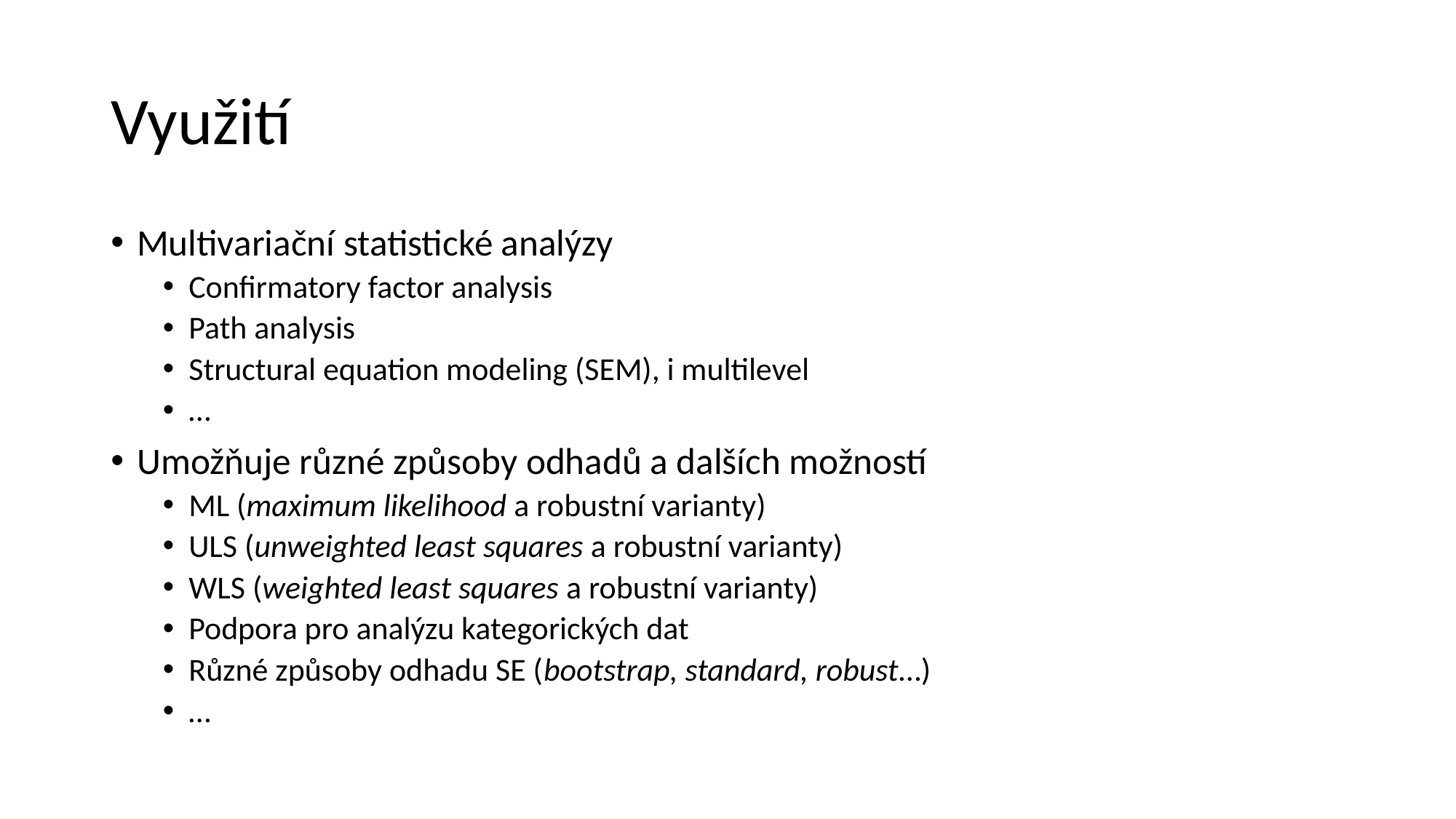

# Využití
Multivariační statistické analýzy
Confirmatory factor analysis
Path analysis
Structural equation modeling (SEM), i multilevel
…
Umožňuje různé způsoby odhadů a dalších možností
ML (maximum likelihood a robustní varianty)
ULS (unweighted least squares a robustní varianty)
WLS (weighted least squares a robustní varianty)
Podpora pro analýzu kategorických dat
Různé způsoby odhadu SE (bootstrap, standard, robust…)
…